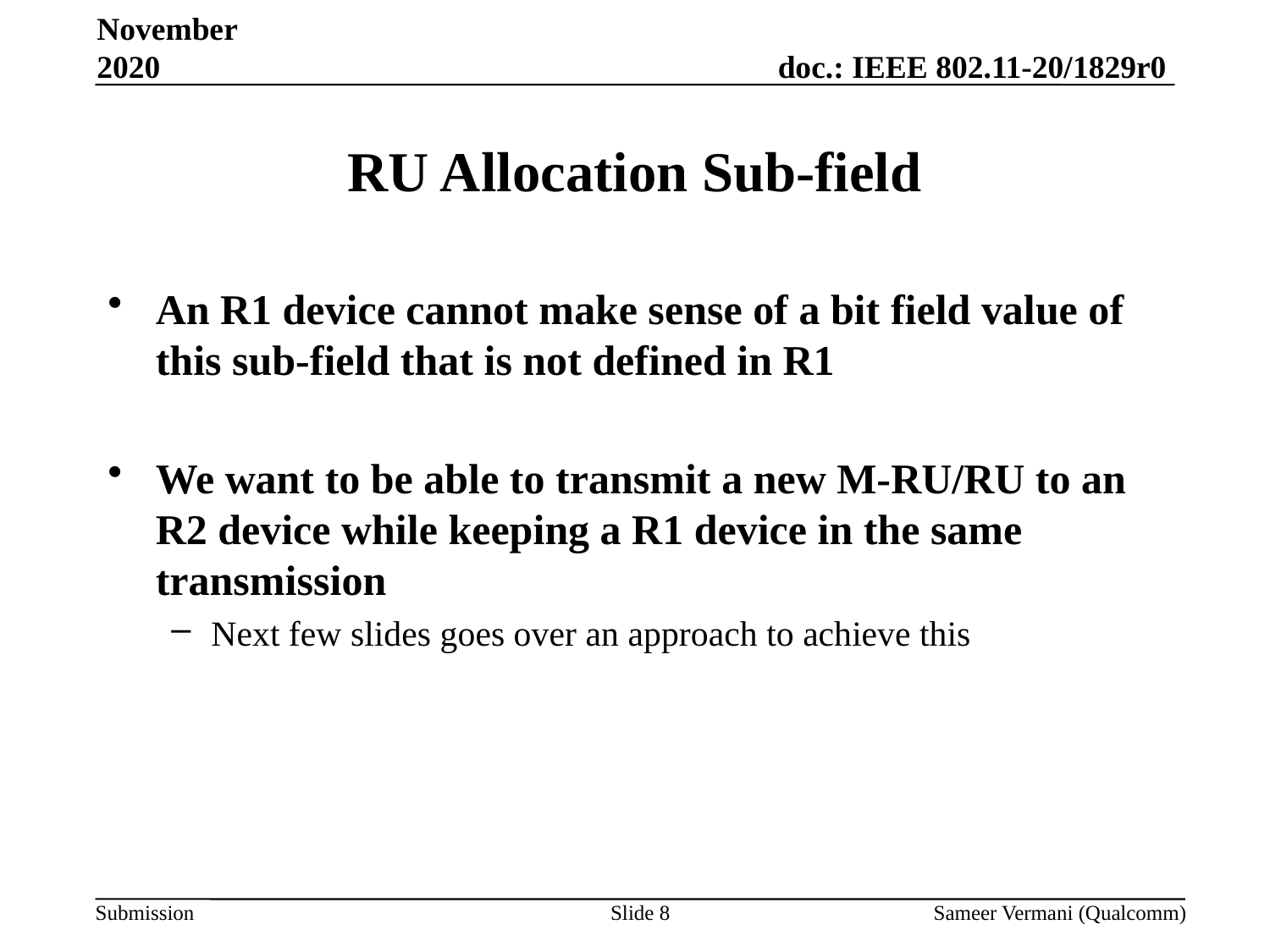

November 2020
# RU Allocation Sub-field
An R1 device cannot make sense of a bit field value of this sub-field that is not defined in R1

We want to be able to transmit a new M-RU/RU to an R2 device while keeping a R1 device in the same transmission
Next few slides goes over an approach to achieve this
Slide 8
Sameer Vermani (Qualcomm)